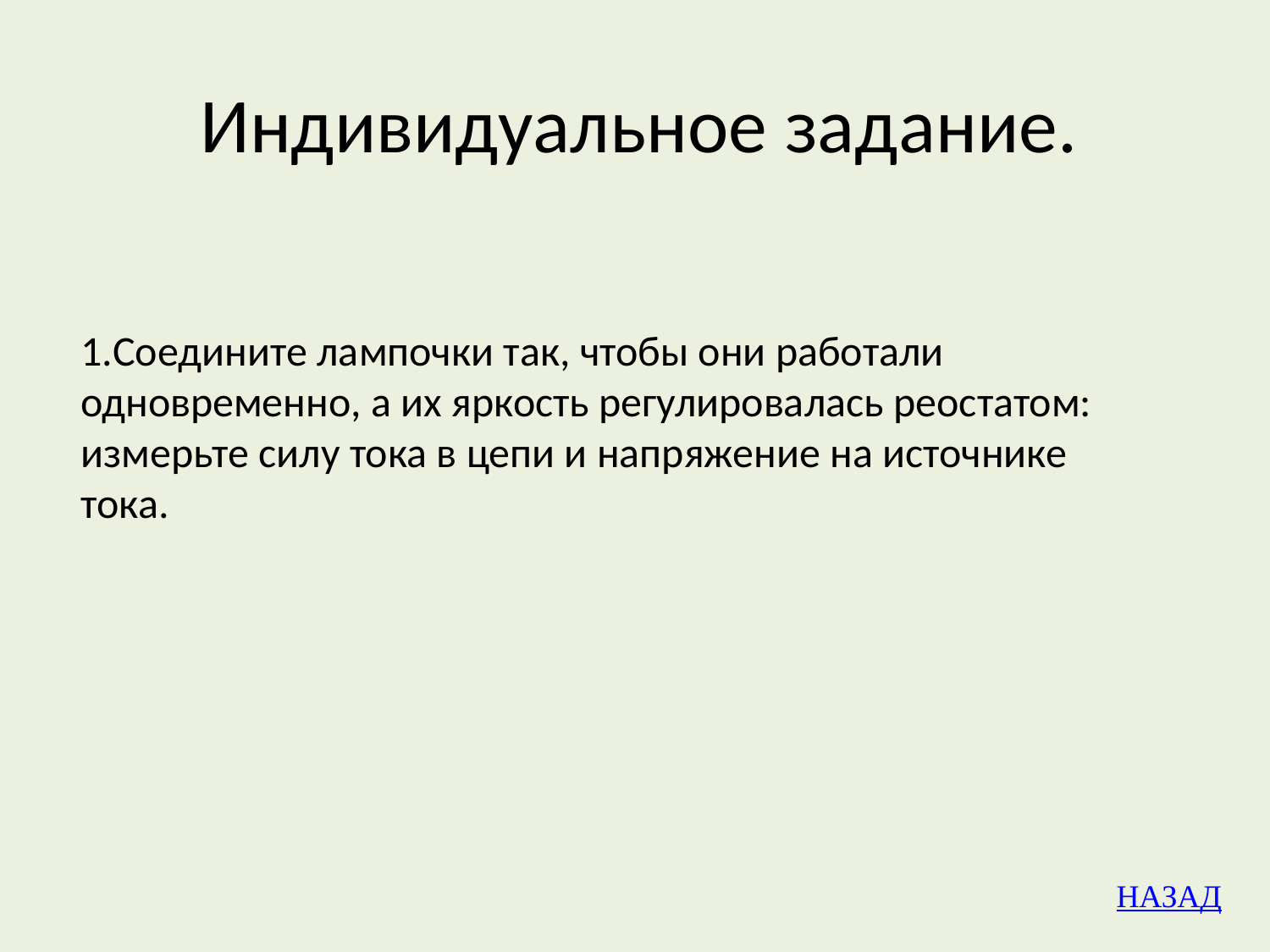

# Индивидуальное задание.
1.Соедините лампочки так, чтобы они работали одновременно, а их яркость регулировалась реостатом:
измерьте силу тока в цепи и напряжение на источнике тока.
НАЗАД